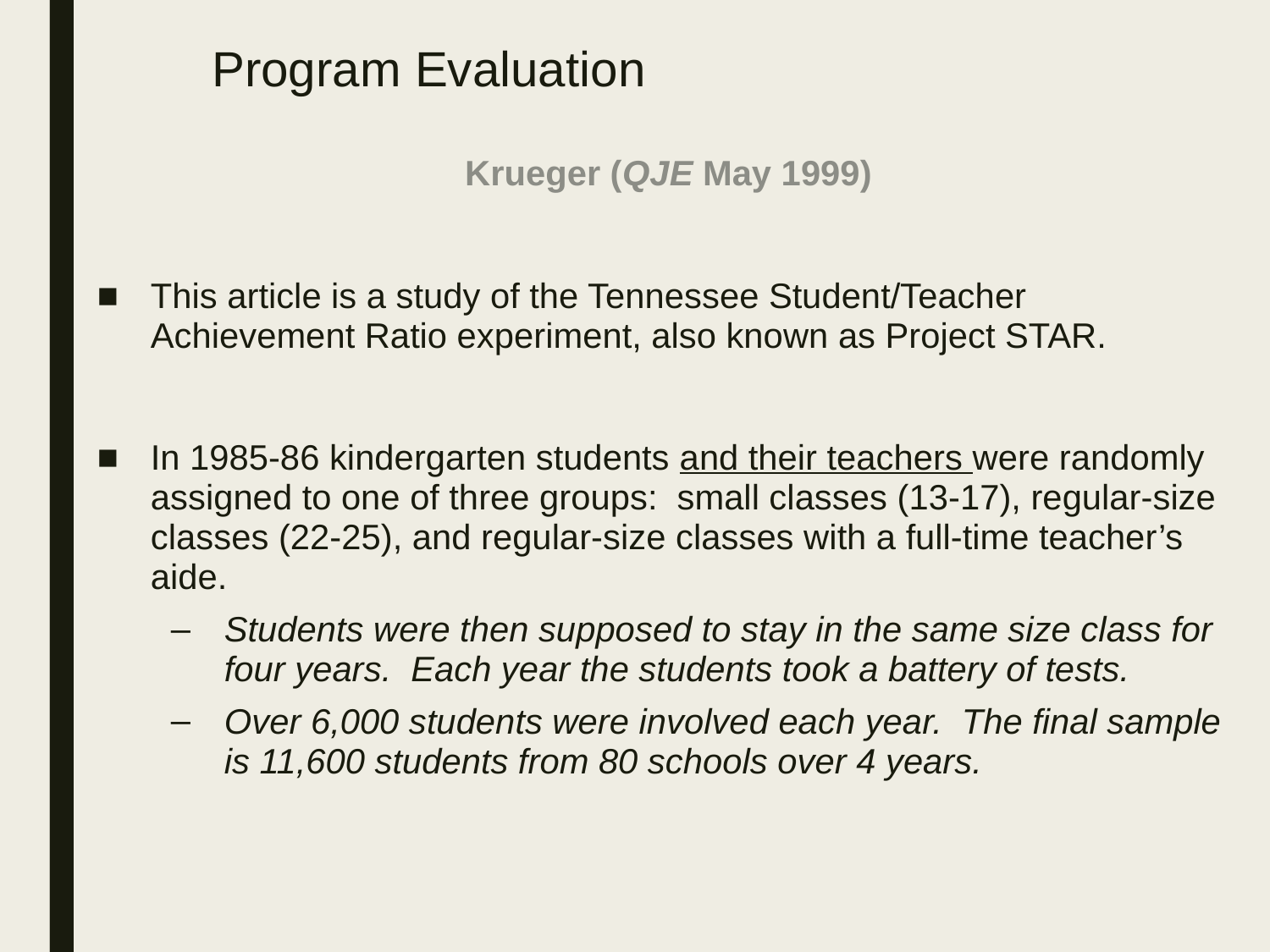

# Program Evaluation
Krueger (QJE May 1999)

This article is a study of the Tennessee Student/Teacher Achievement Ratio experiment, also known as Project STAR.

In 1985-86 kindergarten students and their teachers were randomly assigned to one of three groups:  small classes (13-17), regular-size classes (22-25), and regular-size classes with a full-time teacher’s aide.
Students were then supposed to stay in the same size class for four years.  Each year the students took a battery of tests.
Over 6,000 students were involved each year.  The final sample is 11,600 students from 80 schools over 4 years.